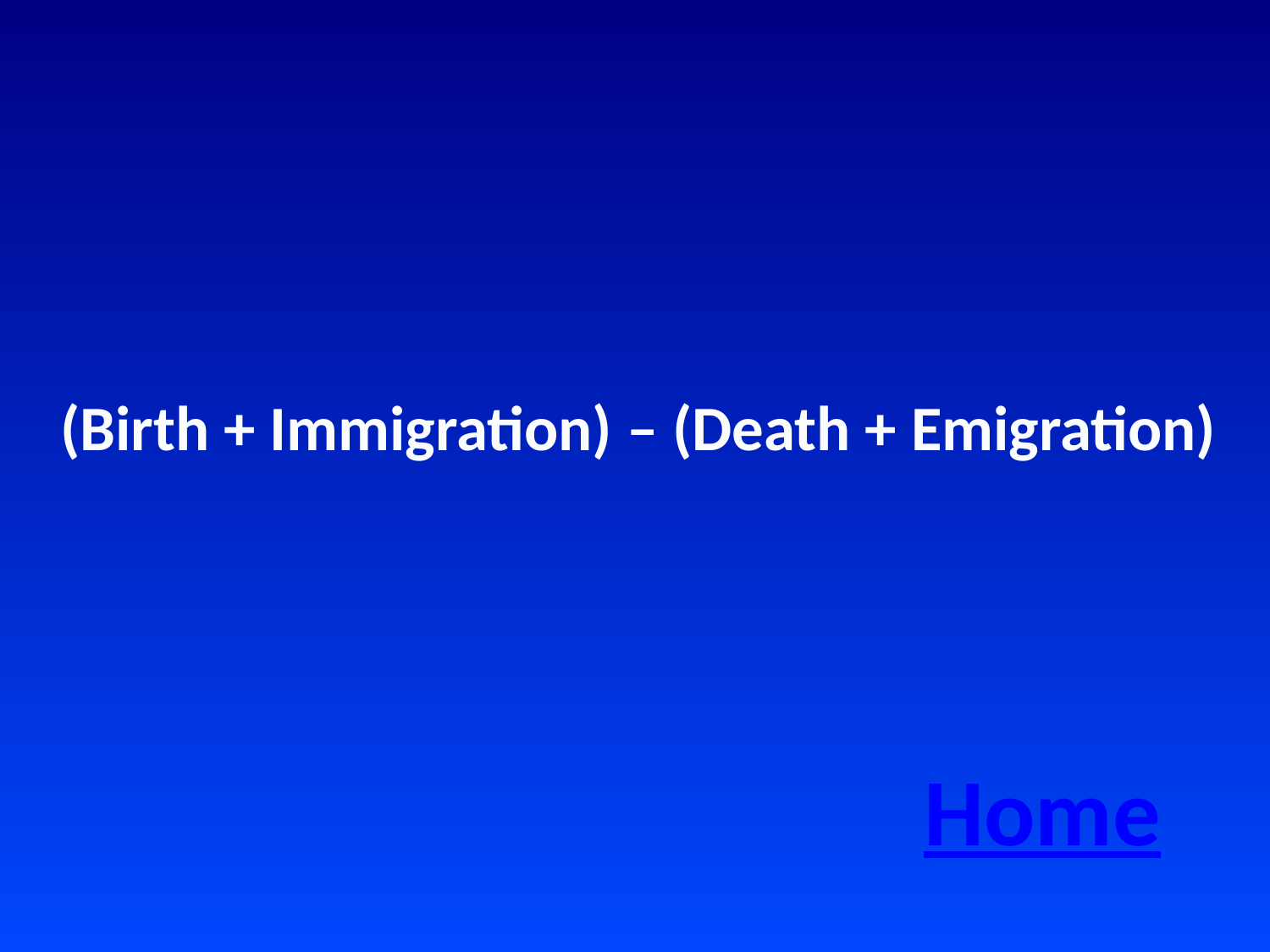

(Birth + Immigration) – (Death + Emigration)
Home